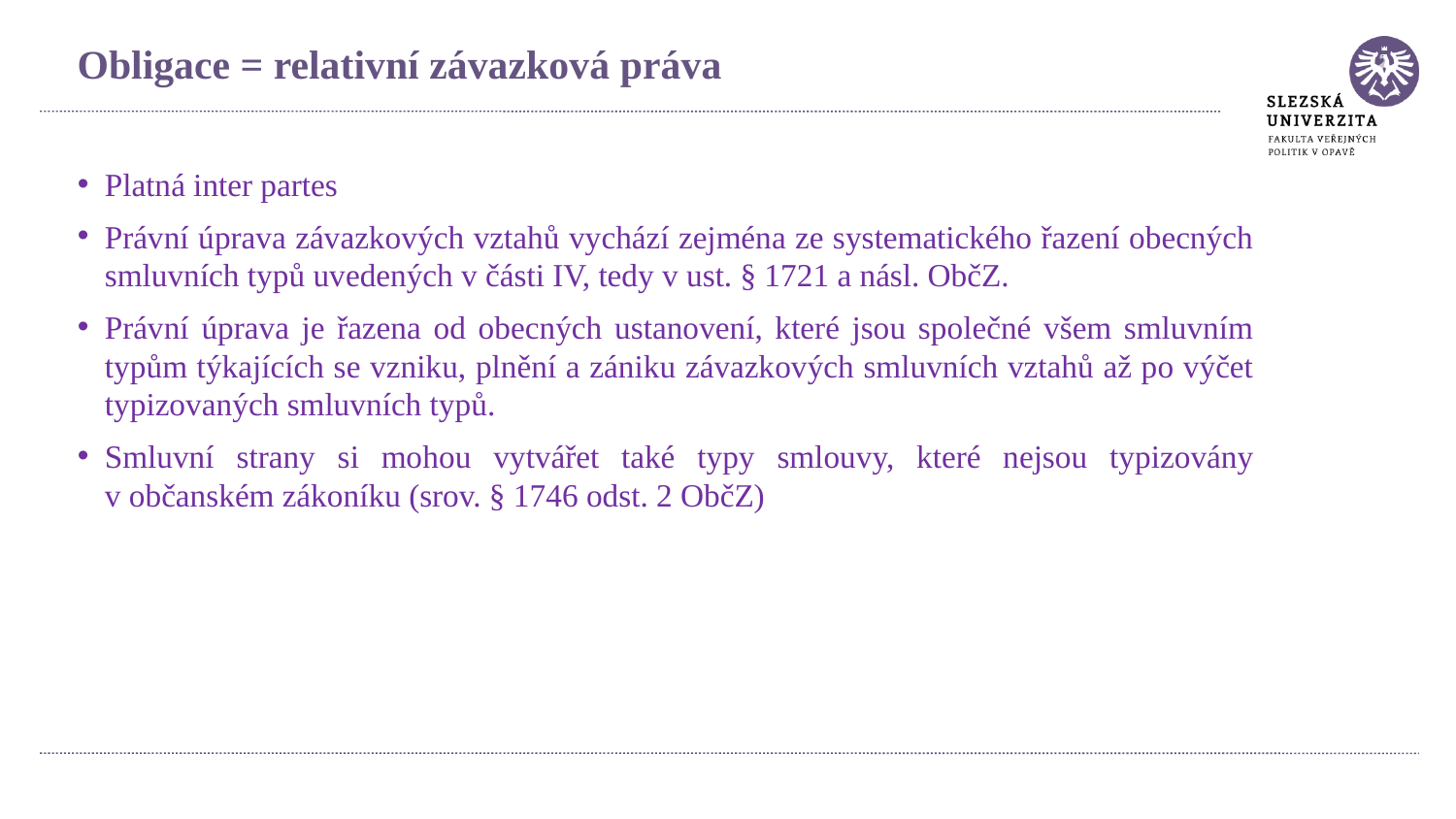

Obligace = relativní závazková práva
Platná inter partes
Právní úprava závazkových vztahů vychází zejména ze systematického řazení obecných smluvních typů uvedených v části IV, tedy v ust. § 1721 a násl. ObčZ.
Právní úprava je řazena od obecných ustanovení, které jsou společné všem smluvním typům týkajících se vzniku, plnění a zániku závazkových smluvních vztahů až po výčet typizovaných smluvních typů.
Smluvní strany si mohou vytvářet také typy smlouvy, které nejsou typizovány v občanském zákoníku (srov. § 1746 odst. 2 ObčZ)